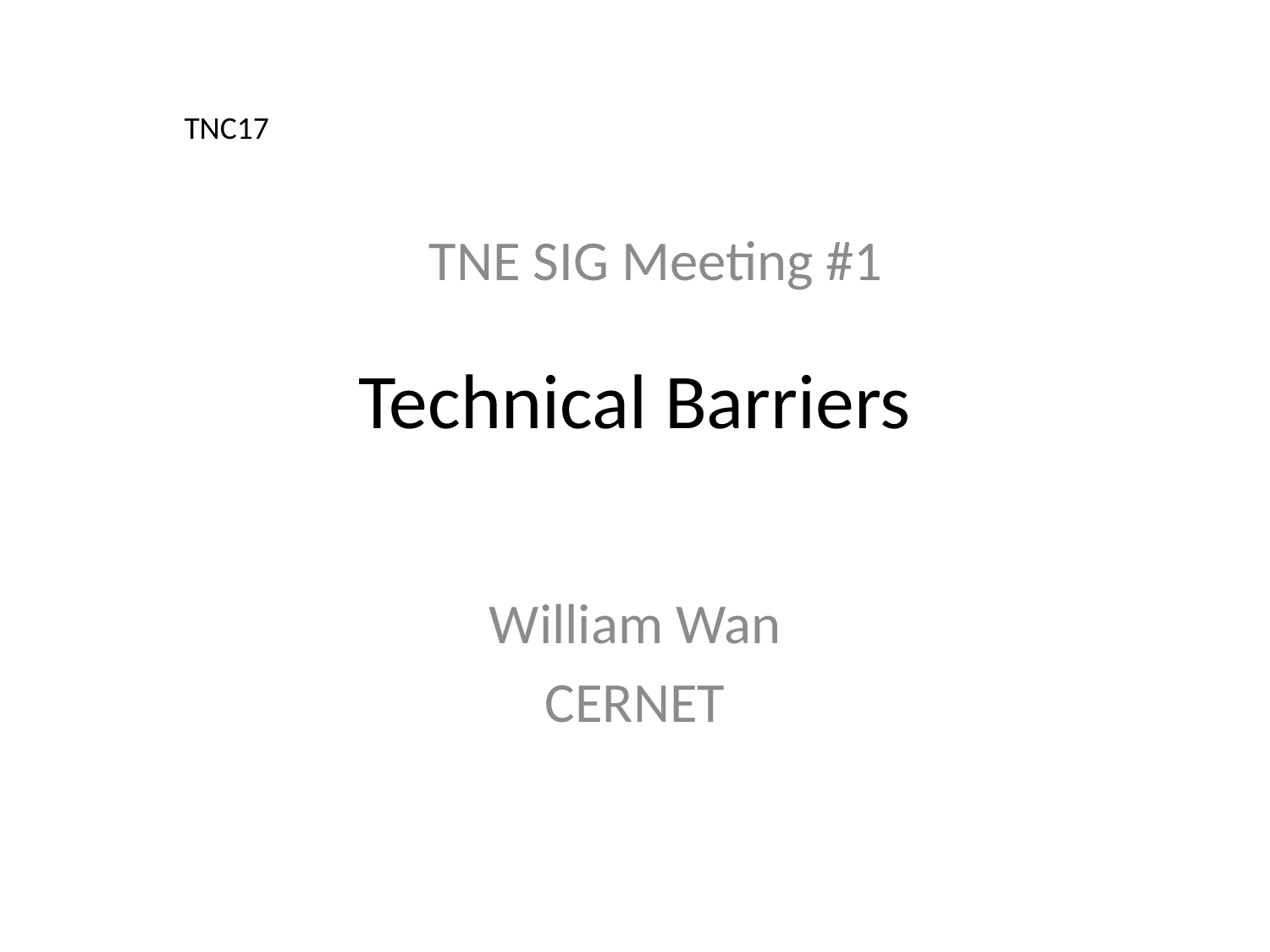

TNC17
TNE SIG Meeting #1
# Technical Barriers
William Wan
CERNET